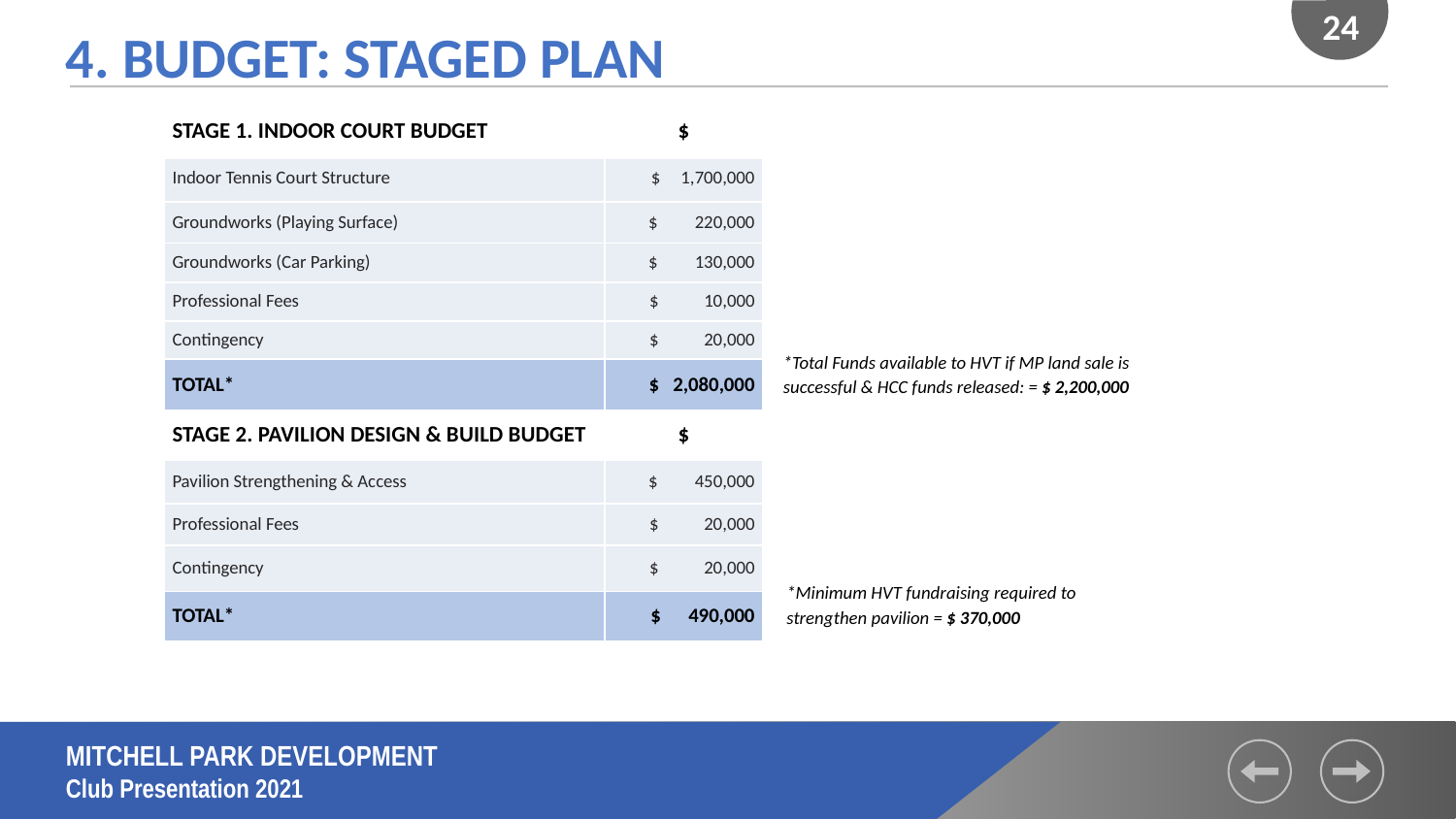

24
4. BUDGET: STAGED PLAN

| STAGE 1. INDOOR COURT BUDGET | $ |
| --- | --- |
| Indoor Tennis Court Structure | $ 1,700,000 |
| Groundworks (Playing Surface) | $ 220,000 |
| Groundworks (Car Parking) | $ 130,000 |
| Professional Fees | $ 10,000 |
| Contingency | $ 20,000 |
| TOTAL\* | $ 2,080,000 |
| STAGE 2. PAVILION DESIGN & BUILD BUDGET | $ |
| Pavilion Strengthening & Access | $ 450,000 |
| Professional Fees | $ 20,000 |
| Contingency | $ 20,000 |
| TOTAL\* | $ 490,000 |

*Total Funds available to HVT if MP land sale is
successful & HCC funds released: = $ 2,200,000
*Minimum HVT fundraising required to strengthen pavilion = $ 370,000

MITCHELL PARK DEVELOPMENT
Club Presentation 2021
Hutt Valley Tennis Inc - LTICFP Presentation